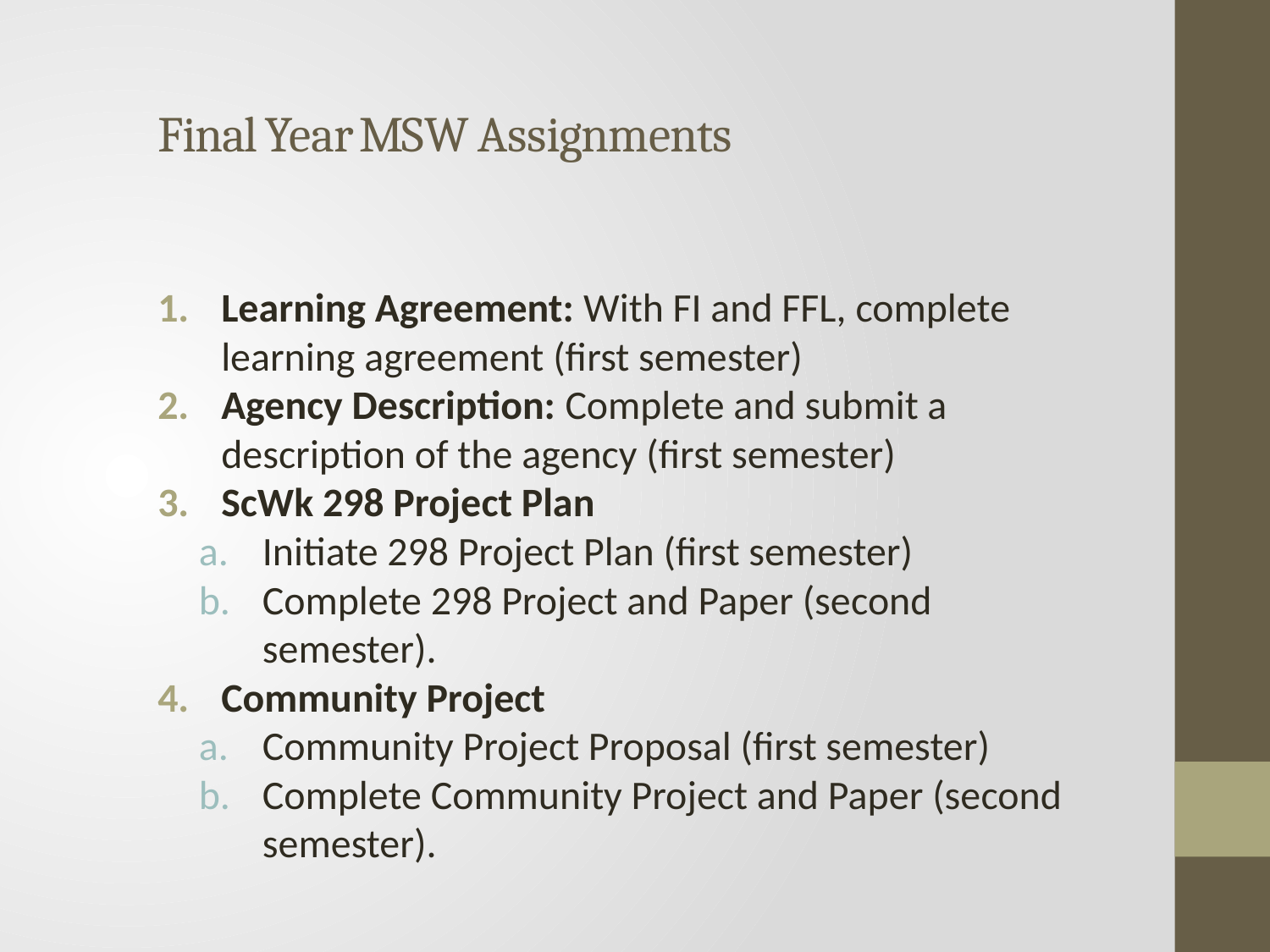

# Final Year MSW Assignments
Learning Agreement: With FI and FFL, complete learning agreement (first semester)
Agency Description: Complete and submit a description of the agency (first semester)
ScWk 298 Project Plan
Initiate 298 Project Plan (first semester)
Complete 298 Project and Paper (second semester).
Community Project
Community Project Proposal (first semester)
Complete Community Project and Paper (second semester).